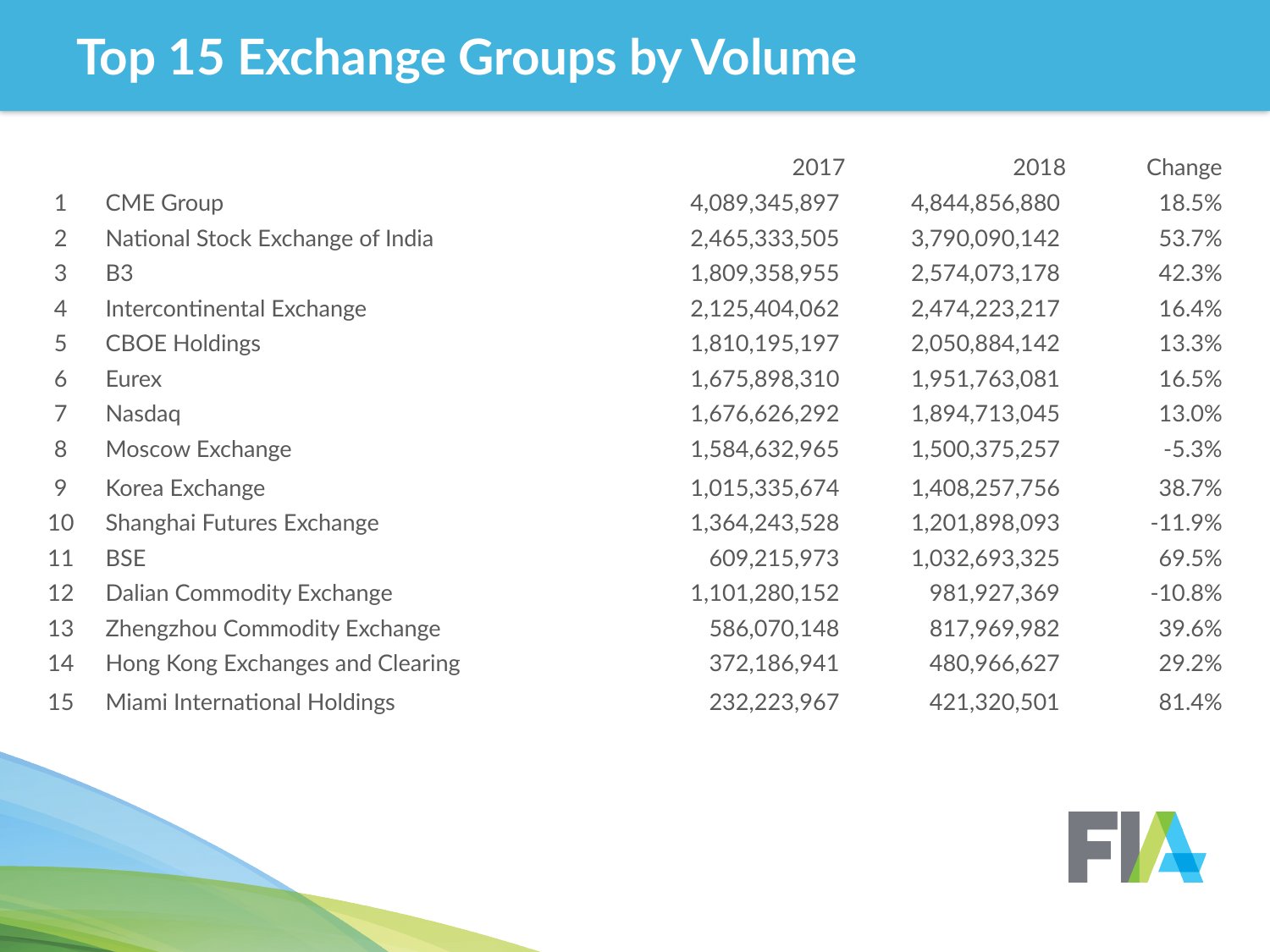

# Top 15 Exchange Groups by Volume
|  |  | 2017 | 2018 | Change |
| --- | --- | --- | --- | --- |
| 1 | CME Group | 4,089,345,897 | 4,844,856,880 | 18.5% |
| 2 | National Stock Exchange of India | 2,465,333,505 | 3,790,090,142 | 53.7% |
| 3 | B3 | 1,809,358,955 | 2,574,073,178 | 42.3% |
| 4 | Intercontinental Exchange | 2,125,404,062 | 2,474,223,217 | 16.4% |
| 5 | CBOE Holdings | 1,810,195,197 | 2,050,884,142 | 13.3% |
| 6 | Eurex | 1,675,898,310 | 1,951,763,081 | 16.5% |
| 7 | Nasdaq | 1,676,626,292 | 1,894,713,045 | 13.0% |
| 8 | Moscow Exchange | 1,584,632,965 | 1,500,375,257 | -5.3% |
| 9 | Korea Exchange | 1,015,335,674 | 1,408,257,756 | 38.7% |
| 10 | Shanghai Futures Exchange | 1,364,243,528 | 1,201,898,093 | -11.9% |
| 11 | BSE | 609,215,973 | 1,032,693,325 | 69.5% |
| 12 | Dalian Commodity Exchange | 1,101,280,152 | 981,927,369 | -10.8% |
| 13 | Zhengzhou Commodity Exchange | 586,070,148 | 817,969,982 | 39.6% |
| 14 | Hong Kong Exchanges and Clearing | 372,186,941 | 480,966,627 | 29.2% |
| 15 | Miami International Holdings | 232,223,967 | 421,320,501 | 81.4% |